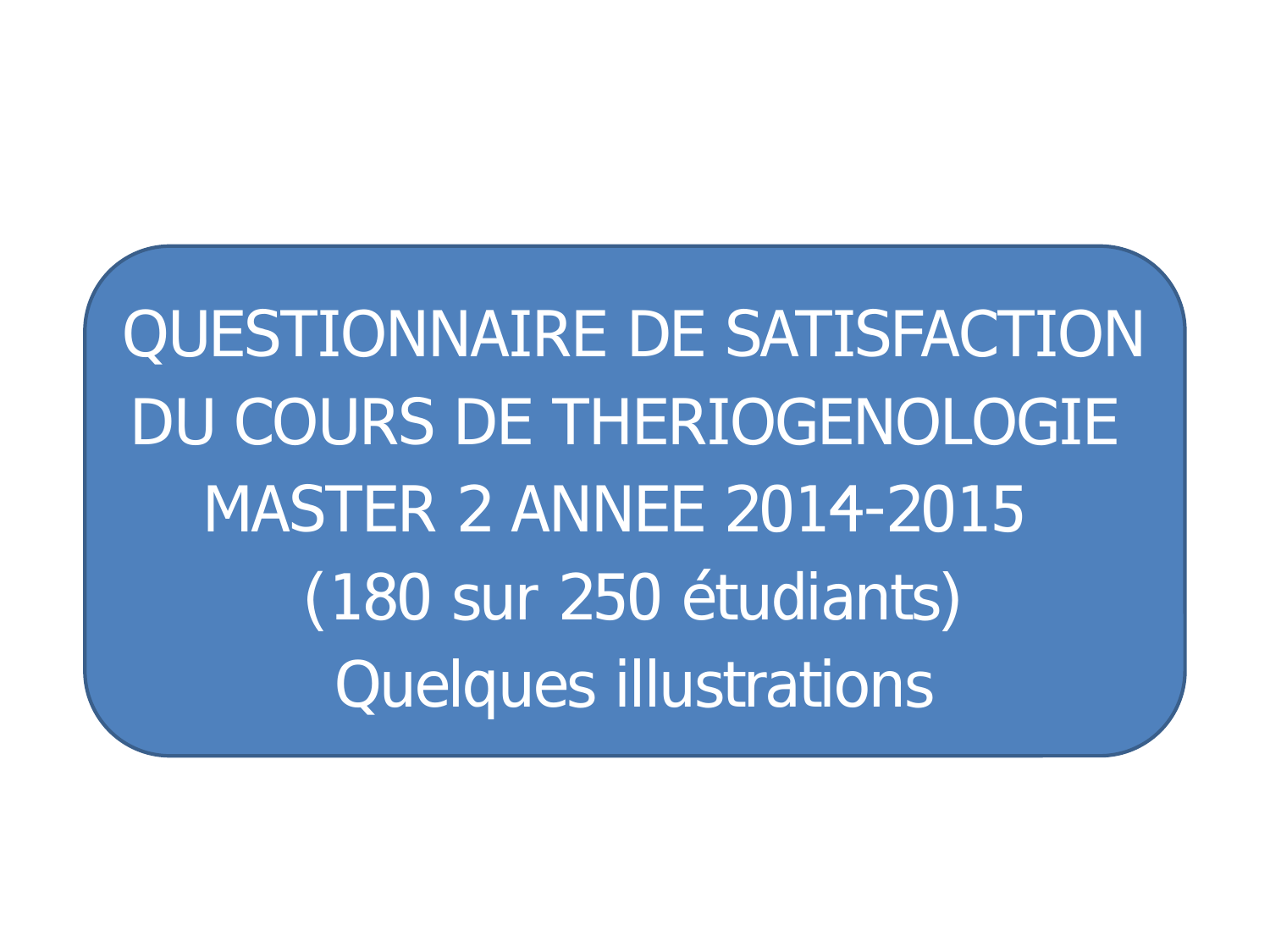

QUESTIONNAIRE DE SATISFACTION DU COURS DE THERIOGENOLOGIE  MASTER 2 ANNEE 2014-2015
(180 sur 250 étudiants)
Quelques illustrations